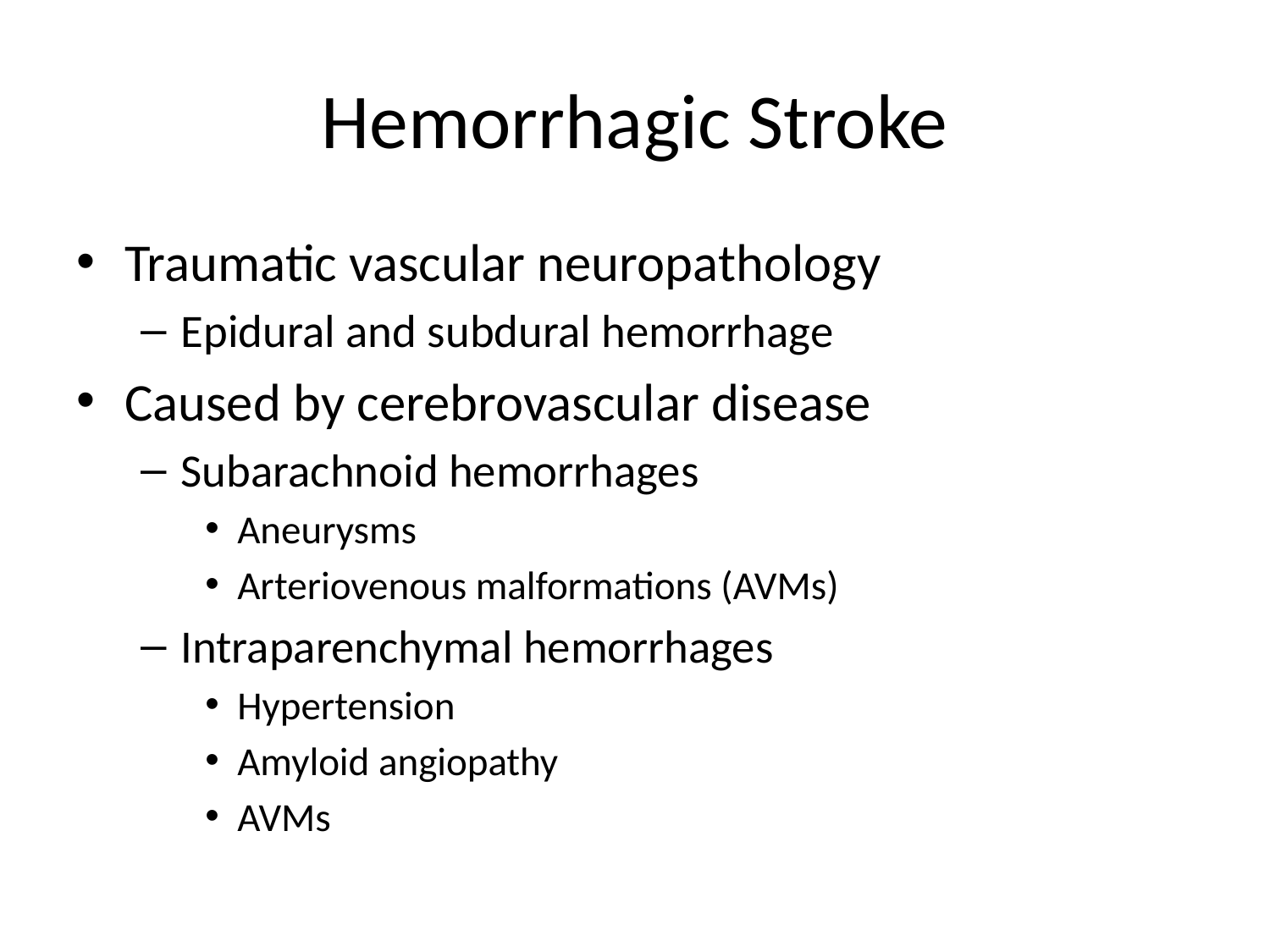

# Hemorrhagic Stroke
Traumatic vascular neuropathology
Epidural and subdural hemorrhage
Caused by cerebrovascular disease
Subarachnoid hemorrhages
Aneurysms
Arteriovenous malformations (AVMs)
Intraparenchymal hemorrhages
Hypertension
Amyloid angiopathy
AVMs